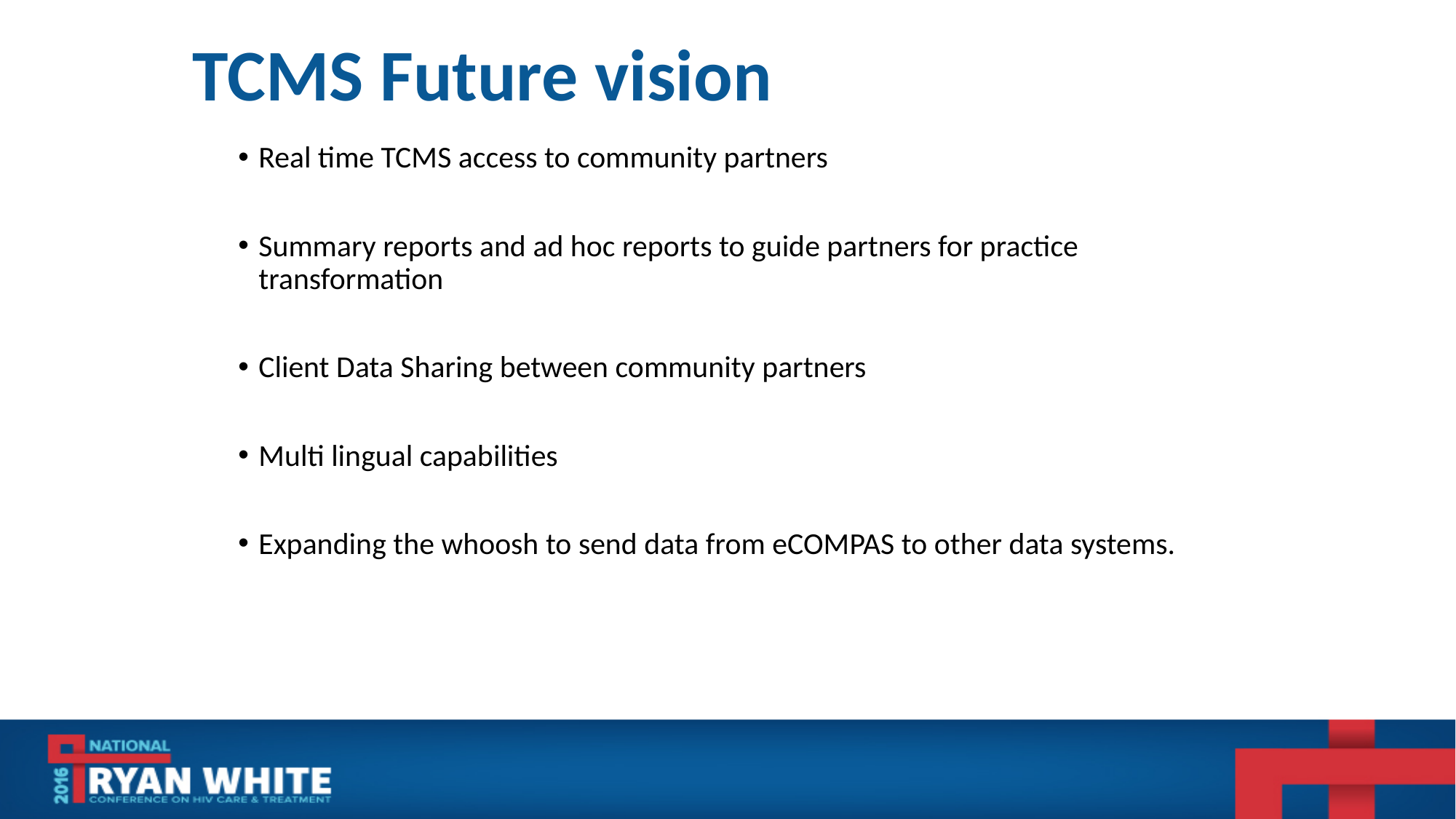

TCMS Future vision
Real time TCMS access to community partners

Summary reports and ad hoc reports to guide partners for practice transformation

Client Data Sharing between community partners

Multi lingual capabilities

Expanding the whoosh to send data from eCOMPAS to other data systems.